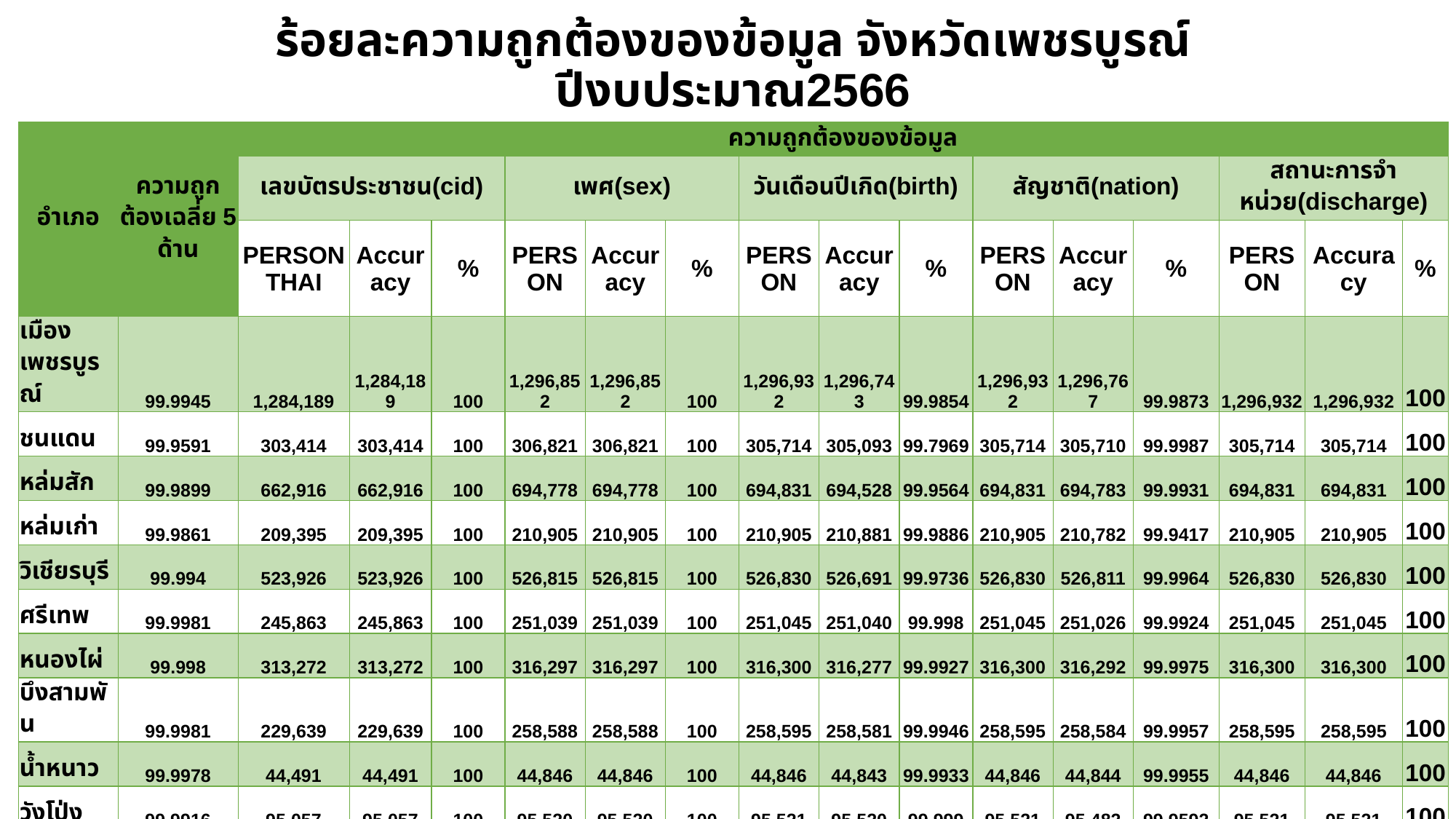

# ร้อยละความถูกต้องของข้อมูล จังหวัดเพชรบูรณ์ ปีงบประมาณ2566
| อำเภอ | ความถูกต้องเฉลี่ย 5 ด้าน | ความถูกต้องของข้อมูล |  |  |  |  |  |  |  |  |  |  |  |  |  |  |
| --- | --- | --- | --- | --- | --- | --- | --- | --- | --- | --- | --- | --- | --- | --- | --- | --- |
|  |  | เลขบัตรประชาชน(cid) |  |  | เพศ(sex) |  |  | วันเดือนปีเกิด(birth) |  |  | สัญชาติ(nation) |  |  | สถานะการจำหน่วย(discharge) |  |  |
|  |  | PERSON THAI | Accuracy | % | PERSON | Accuracy | % | PERSON | Accuracy | % | PERSON | Accuracy | % | PERSON | Accuracy | % |
| เมืองเพชรบูรณ์ | 99.9945 | 1,284,189 | 1,284,189 | 100 | 1,296,852 | 1,296,852 | 100 | 1,296,932 | 1,296,743 | 99.9854 | 1,296,932 | 1,296,767 | 99.9873 | 1,296,932 | 1,296,932 | 100 |
| ชนแดน | 99.9591 | 303,414 | 303,414 | 100 | 306,821 | 306,821 | 100 | 305,714 | 305,093 | 99.7969 | 305,714 | 305,710 | 99.9987 | 305,714 | 305,714 | 100 |
| หล่มสัก | 99.9899 | 662,916 | 662,916 | 100 | 694,778 | 694,778 | 100 | 694,831 | 694,528 | 99.9564 | 694,831 | 694,783 | 99.9931 | 694,831 | 694,831 | 100 |
| หล่มเก่า | 99.9861 | 209,395 | 209,395 | 100 | 210,905 | 210,905 | 100 | 210,905 | 210,881 | 99.9886 | 210,905 | 210,782 | 99.9417 | 210,905 | 210,905 | 100 |
| วิเชียรบุรี | 99.994 | 523,926 | 523,926 | 100 | 526,815 | 526,815 | 100 | 526,830 | 526,691 | 99.9736 | 526,830 | 526,811 | 99.9964 | 526,830 | 526,830 | 100 |
| ศรีเทพ | 99.9981 | 245,863 | 245,863 | 100 | 251,039 | 251,039 | 100 | 251,045 | 251,040 | 99.998 | 251,045 | 251,026 | 99.9924 | 251,045 | 251,045 | 100 |
| หนองไผ่ | 99.998 | 313,272 | 313,272 | 100 | 316,297 | 316,297 | 100 | 316,300 | 316,277 | 99.9927 | 316,300 | 316,292 | 99.9975 | 316,300 | 316,300 | 100 |
| บึงสามพัน | 99.9981 | 229,639 | 229,639 | 100 | 258,588 | 258,588 | 100 | 258,595 | 258,581 | 99.9946 | 258,595 | 258,584 | 99.9957 | 258,595 | 258,595 | 100 |
| น้ำหนาว | 99.9978 | 44,491 | 44,491 | 100 | 44,846 | 44,846 | 100 | 44,846 | 44,843 | 99.9933 | 44,846 | 44,844 | 99.9955 | 44,846 | 44,846 | 100 |
| วังโป่ง | 99.9916 | 95,057 | 95,057 | 100 | 95,520 | 95,520 | 100 | 95,521 | 95,520 | 99.999 | 95,521 | 95,482 | 99.9592 | 95,521 | 95,521 | 100 |
| เขาค้อ | 99.994 | 209,111 | 209,111 | 100 | 213,545 | 213,545 | 100 | 213,550 | 213,496 | 99.9747 | 213,550 | 213,540 | 99.9953 | 213,550 | 213,550 | 100 |